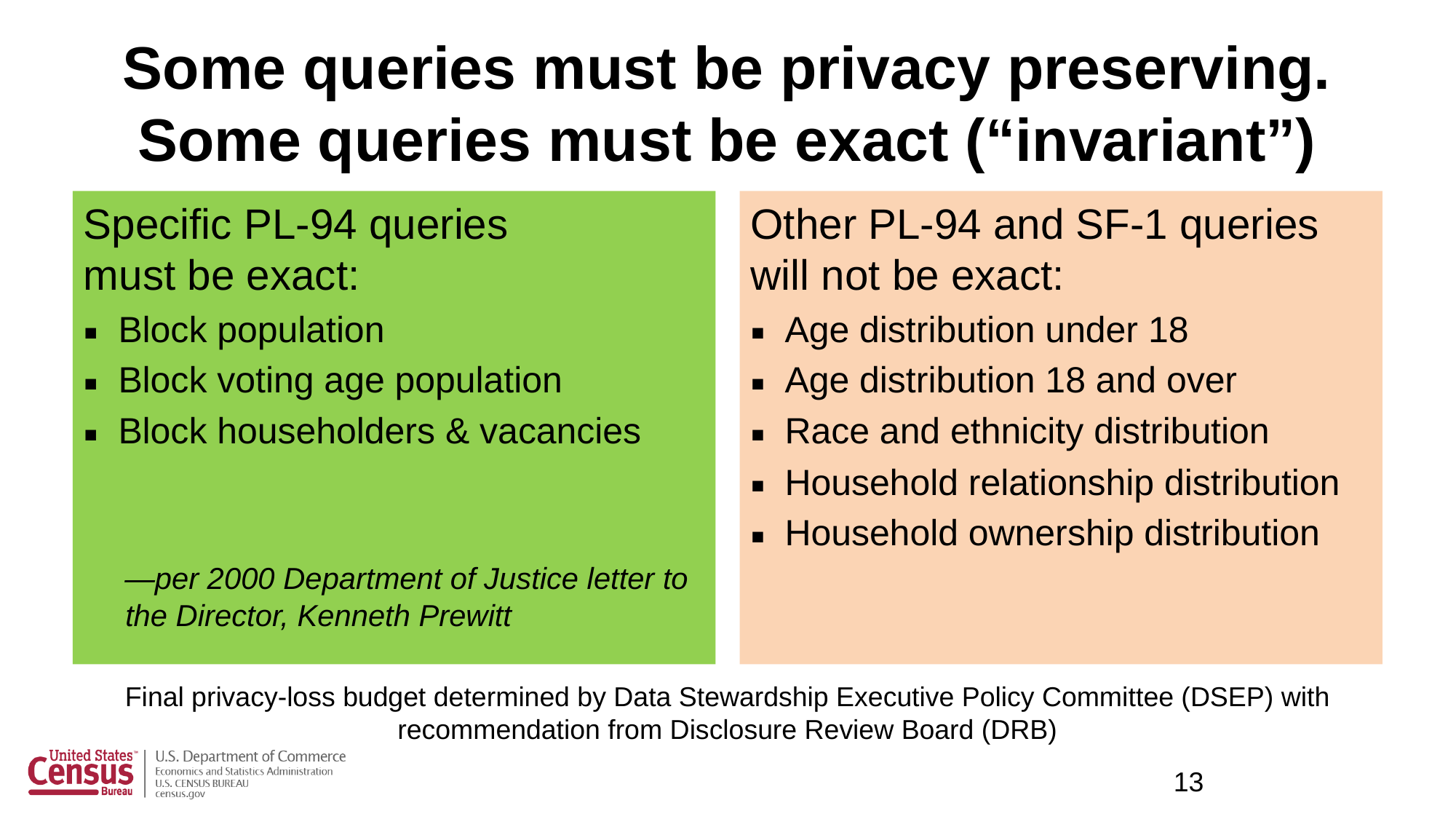

# Some queries must be privacy preserving. Some queries must be exact (“invariant”)
Specific PL-94 queries
must be exact:
Block population
Block voting age population
Block householders & vacancies

—per 2000 Department of Justice letter to the Director, Kenneth Prewitt
Other PL-94 and SF-1 queries will not be exact:
Age distribution under 18
Age distribution 18 and over
Race and ethnicity distribution
Household relationship distribution
Household ownership distribution
Final privacy-loss budget determined by Data Stewardship Executive Policy Committee (DSEP) with recommendation from Disclosure Review Board (DRB)
 13